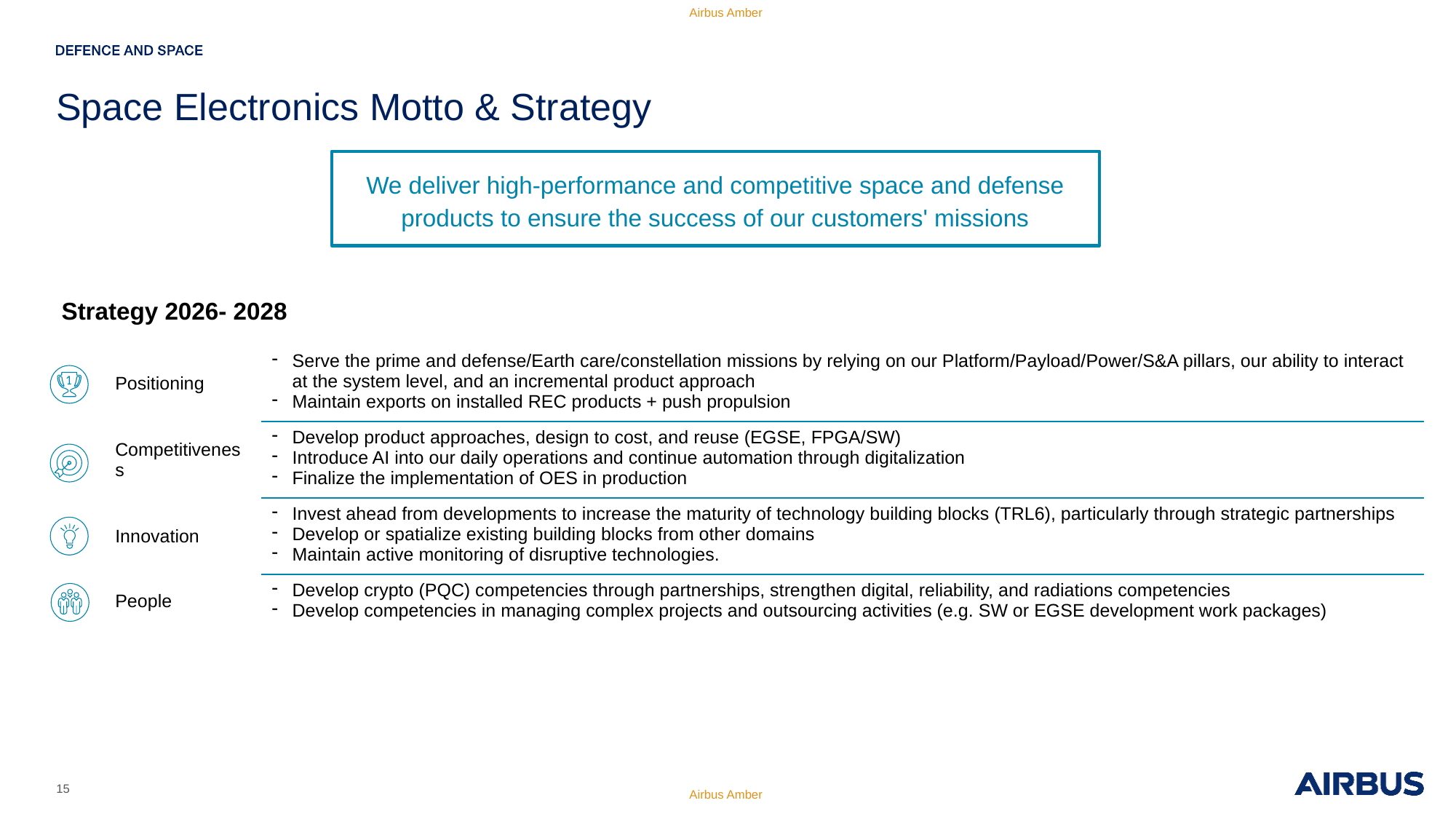

# Space Electronics Motto & Strategy
We deliver high-performance and competitive space and defense products to ensure the success of our customers' missions
Strategy 2026- 2028
| Positioning | Serve the prime and defense/Earth care/constellation missions by relying on our Platform/Payload/Power/S&A pillars, our ability to interact at the system level, and an incremental product approach Maintain exports on installed REC products + push propulsion |
| --- | --- |
| Competitiveness | Develop product approaches, design to cost, and reuse (EGSE, FPGA/SW) Introduce AI into our daily operations and continue automation through digitalization Finalize the implementation of OES in production |
| Innovation | Invest ahead from developments to increase the maturity of technology building blocks (TRL6), particularly through strategic partnerships Develop or spatialize existing building blocks from other domains Maintain active monitoring of disruptive technologies. |
| People | Develop crypto (PQC) competencies through partnerships, strengthen digital, reliability, and radiations competencies Develop competencies in managing complex projects and outsourcing activities (e.g. SW or EGSE development work packages) |

15